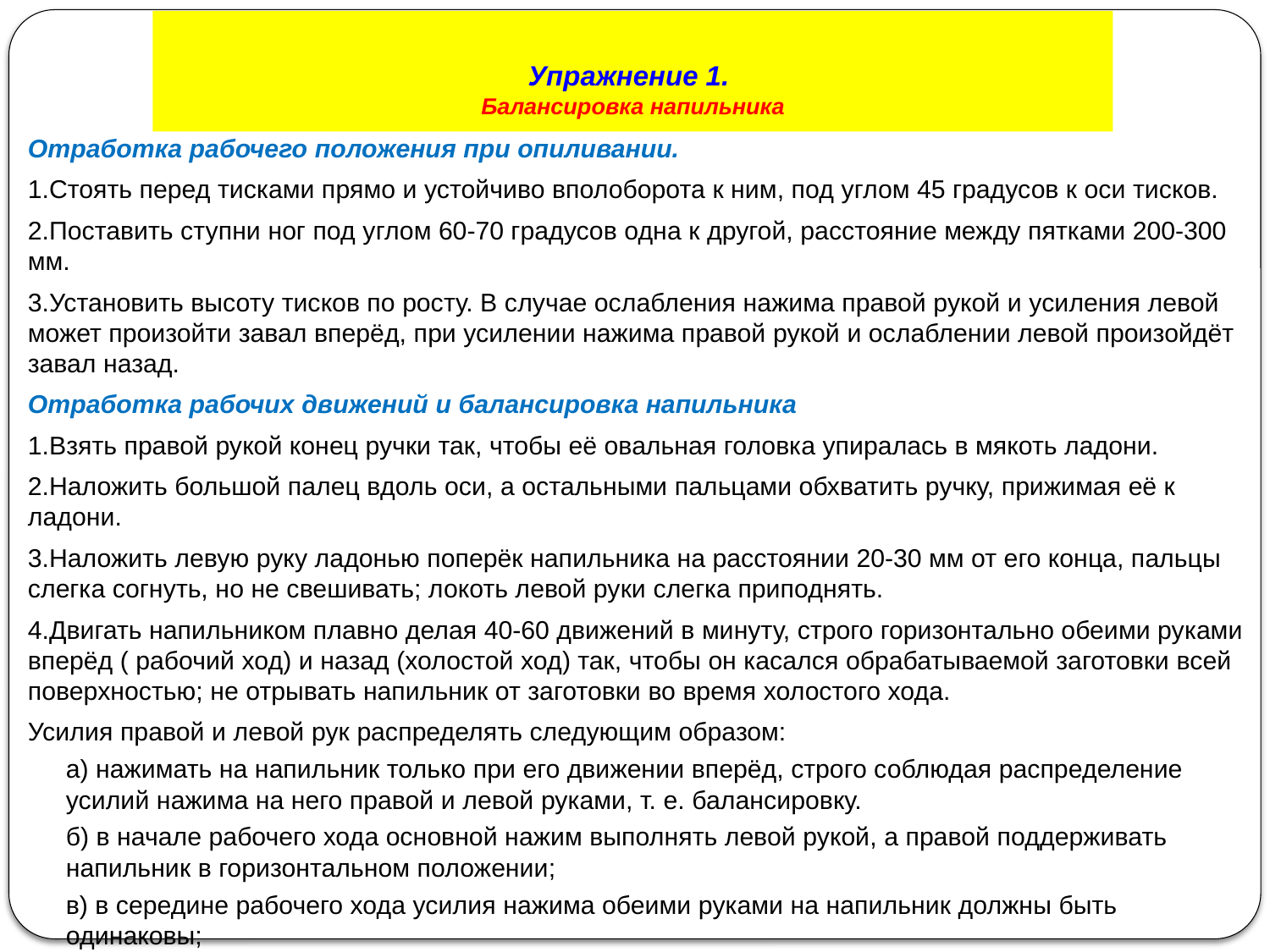

# Упражнение 1. Балансировка напильника
Отработка рабочего положения при опиливании.
1.Стоять перед тисками прямо и устойчиво вполоборота к ним, под углом 45 градусов к оси тисков.
2.Поставить ступни ног под углом 60-70 градусов одна к другой, расстояние между пятками 200-300 мм.
3.Установить высоту тисков по росту. В случае ослабления нажима правой рукой и усиления левой может произойти завал вперёд, при усилении нажима правой рукой и ослаблении левой произойдёт завал назад.
Отработка рабочих движений и балансировка напильника
1.Взять правой рукой конец ручки так, чтобы её овальная головка упиралась в мякоть ладони.
2.Наложить большой палец вдоль оси, а остальными пальцами обхватить ручку, прижимая её к ладони.
3.Наложить левую руку ладонью поперёк напильника на расстоянии 20-30 мм от его конца, пальцы слегка согнуть, но не свешивать; локоть левой руки слегка приподнять.
4.Двигать напильником плавно делая 40-60 движений в минуту, строго горизонтально обеими руками вперёд ( рабочий ход) и назад (холостой ход) так, чтобы он касался обрабатываемой заготовки всей поверхностью; не отрывать напильник от заготовки во время холостого хода.
Усилия правой и левой рук распределять следующим образом:
а) нажимать на напильник только при его движении вперёд, строго соблюдая распределение усилий нажима на него правой и левой руками, т. е. балансировку.
б) в начале рабочего хода основной нажим выполнять левой рукой, а правой поддерживать напильник в горизонтальном положении;
в) в середине рабочего хода усилия нажима обеими руками на напильник должны быть одинаковы;
г) в конце рабочего хода основной нажим выполнять правой рукой, а левой поддерживать его в горизонтальном положении; корпус слегка наклонить в сторону тисков; упор делать на левую ногу.